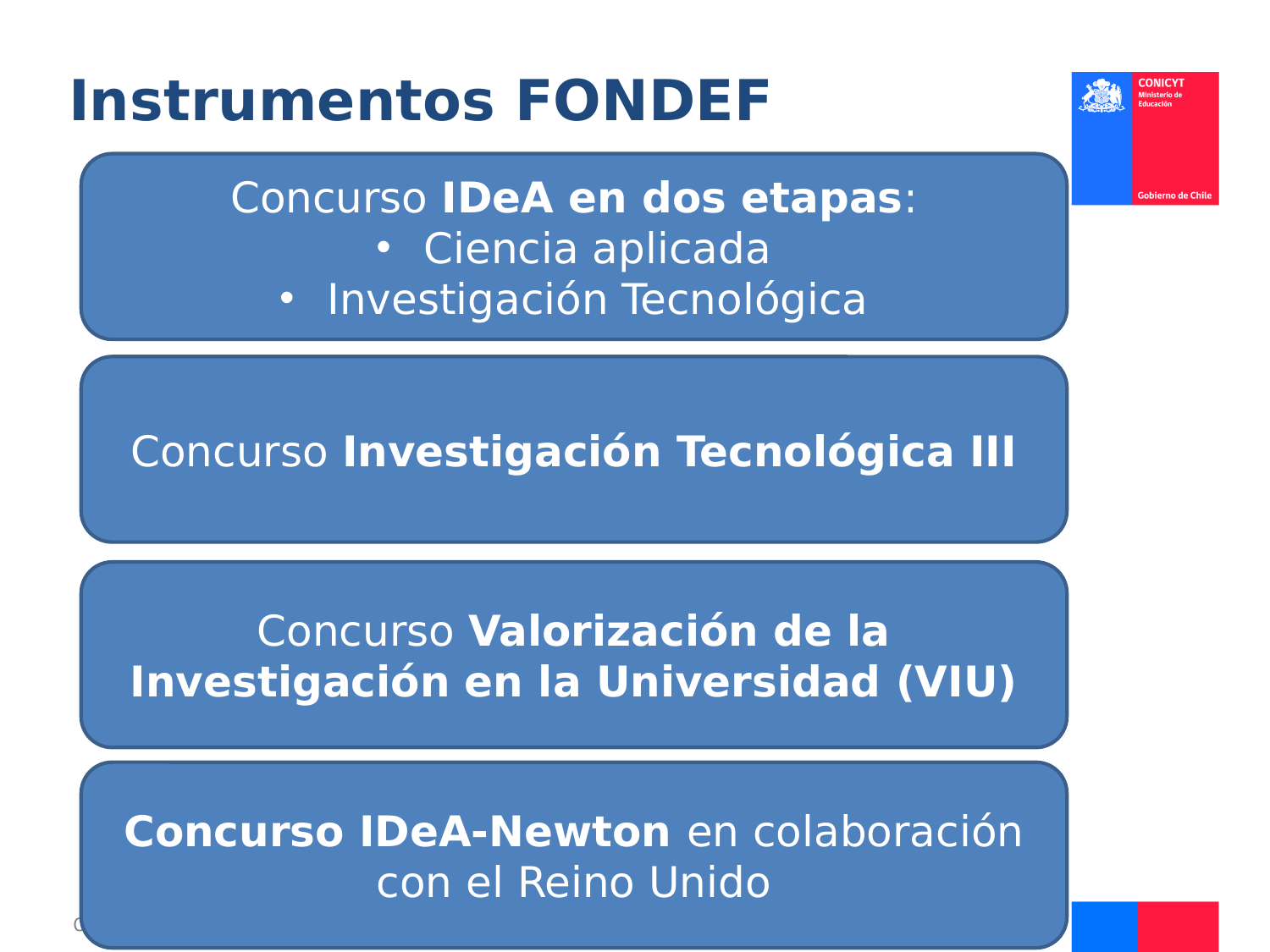

# Instrumentos FONDEF
Concurso IDeA en dos etapas:
Ciencia aplicada
Investigación Tecnológica
Concurso Investigación Tecnológica III
Concurso Valorización de la Investigación en la Universidad (VIU)
Concurso IDeA-Newton en colaboración con el Reino Unido